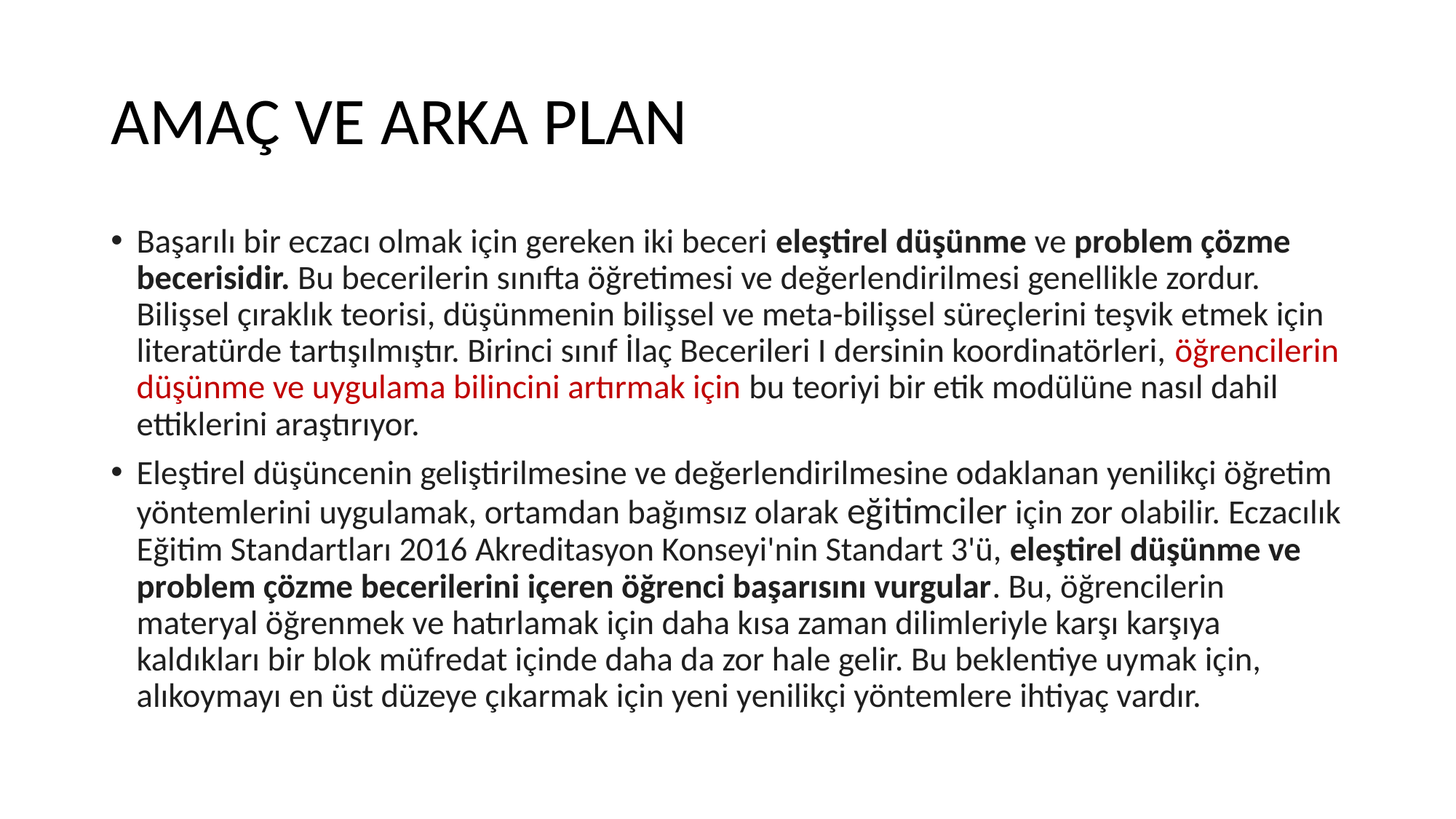

# AMAÇ VE ARKA PLAN
Başarılı bir eczacı olmak için gereken iki beceri eleştirel düşünme ve problem çözme becerisidir. Bu becerilerin sınıfta öğretimesi ve değerlendirilmesi genellikle zordur. Bilişsel çıraklık teorisi, düşünmenin bilişsel ve meta-bilişsel süreçlerini teşvik etmek için literatürde tartışılmıştır. Birinci sınıf İlaç Becerileri I dersinin koordinatörleri, öğrencilerin düşünme ve uygulama bilincini artırmak için bu teoriyi bir etik modülüne nasıl dahil ettiklerini araştırıyor.
Eleştirel düşüncenin geliştirilmesine ve değerlendirilmesine odaklanan yenilikçi öğretim yöntemlerini uygulamak, ortamdan bağımsız olarak eğitimciler için zor olabilir. Eczacılık Eğitim Standartları 2016 Akreditasyon Konseyi'nin Standart 3'ü, eleştirel düşünme ve problem çözme becerilerini içeren öğrenci başarısını vurgular. Bu, öğrencilerin materyal öğrenmek ve hatırlamak için daha kısa zaman dilimleriyle karşı karşıya kaldıkları bir blok müfredat içinde daha da zor hale gelir. Bu beklentiye uymak için, alıkoymayı en üst düzeye çıkarmak için yeni yenilikçi yöntemlere ihtiyaç vardır.